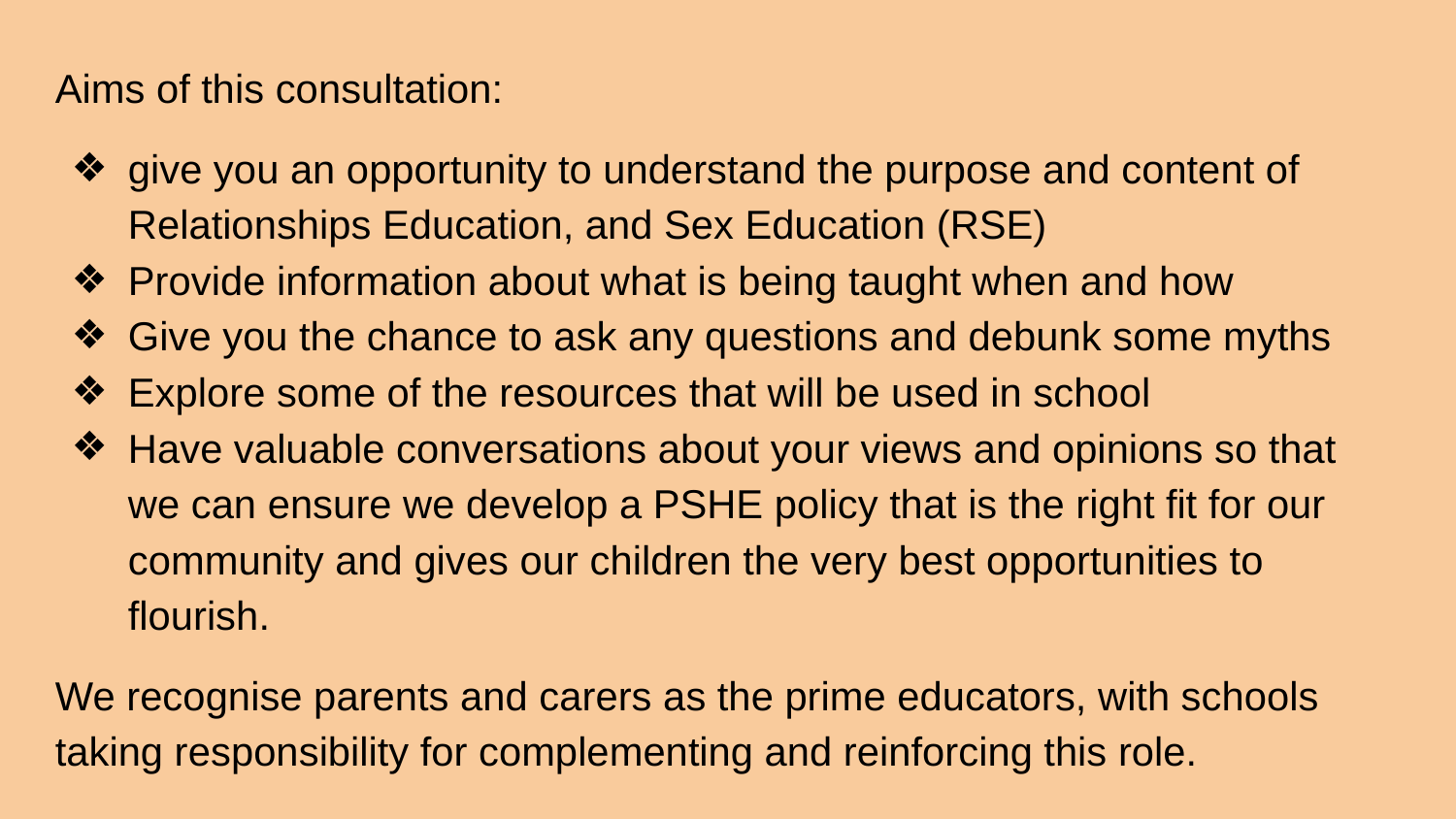

Aims of this consultation:
give you an opportunity to understand the purpose and content of Relationships Education, and Sex Education (RSE)
Provide information about what is being taught when and how
Give you the chance to ask any questions and debunk some myths
Explore some of the resources that will be used in school
Have valuable conversations about your views and opinions so that we can ensure we develop a PSHE policy that is the right fit for our community and gives our children the very best opportunities to flourish.
We recognise parents and carers as the prime educators, with schools taking responsibility for complementing and reinforcing this role.